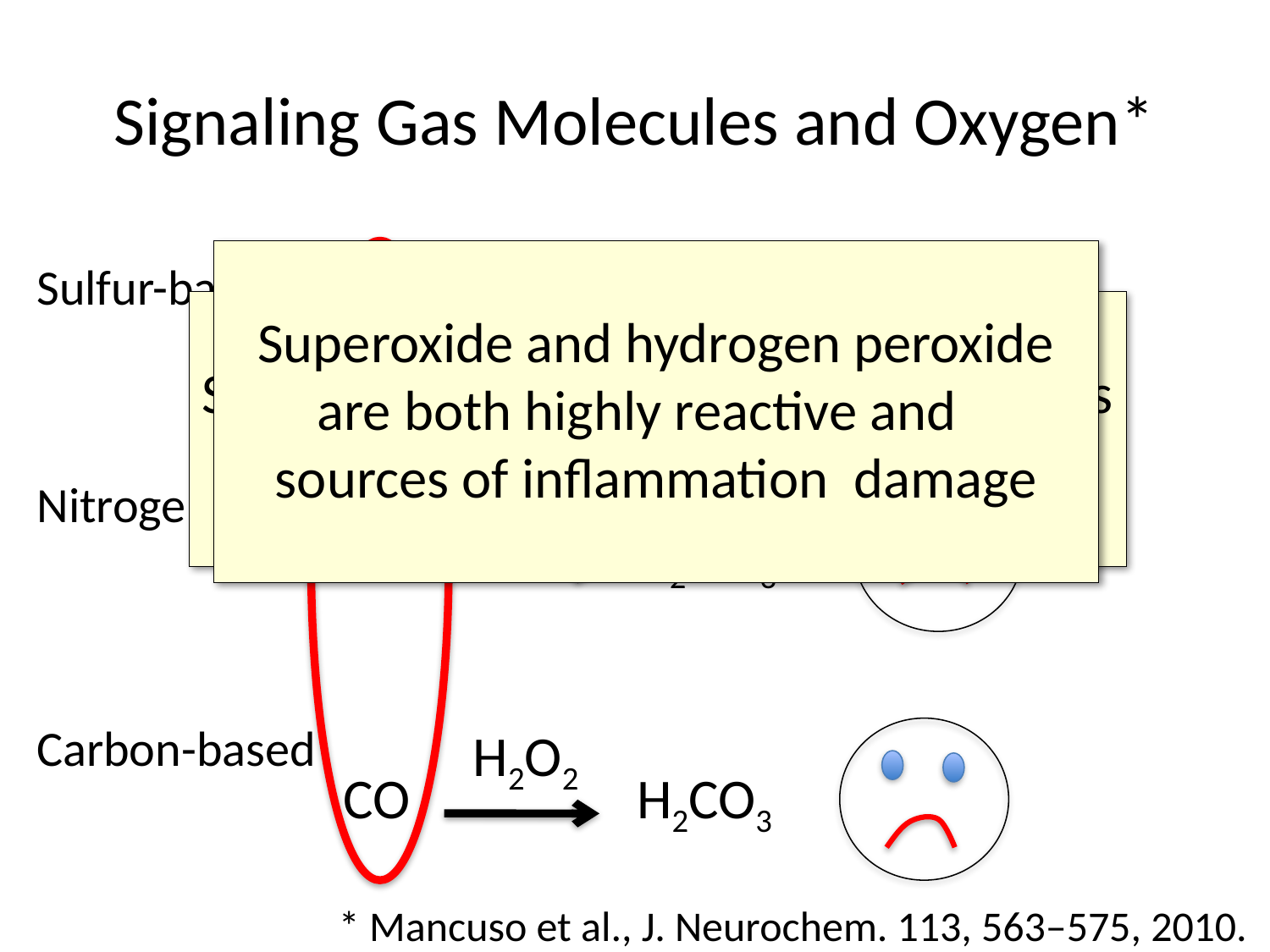

# Signaling Gas Molecules and Oxygen*
2O2-

Superoxide and hydrogen peroxide are both highly reactive and    sources of inflammation  damage

Sulfur-based
H2S
H2SO4

Superoxide or hydrogen peroxide reacts
with a gas to produce a stable anion

Nitrogen-based
H2O2

NO
H2NO3
Carbon-based
H2O2

CO
H2CO3
* Mancuso et al., J. Neurochem. 113, 563–575, 2010.